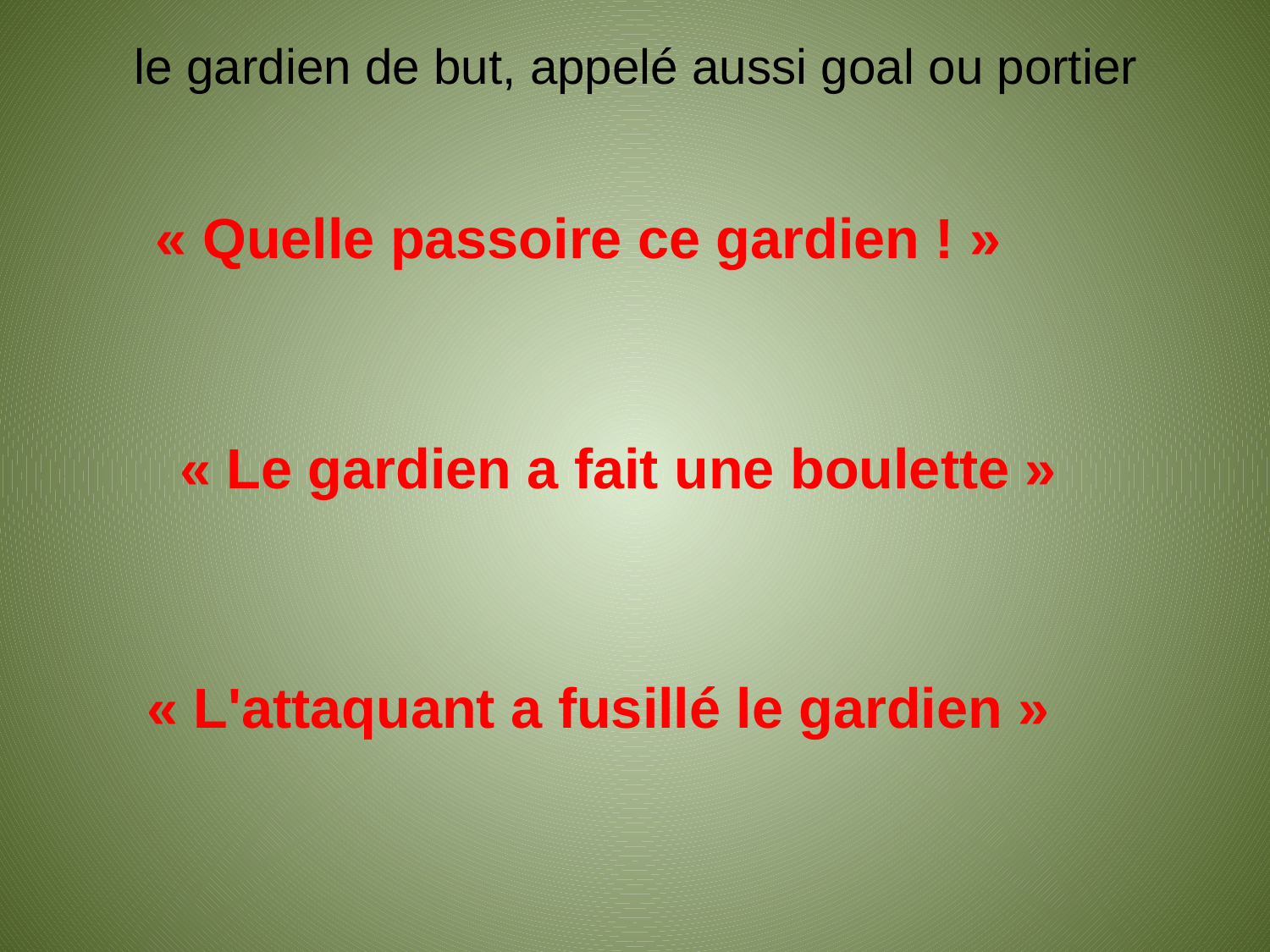

le gardien de but, appelé aussi goal ou portier

« Quelle passoire ce gardien ! »

« Le gardien a fait une boulette »
« L'attaquant a fusillé le gardien »